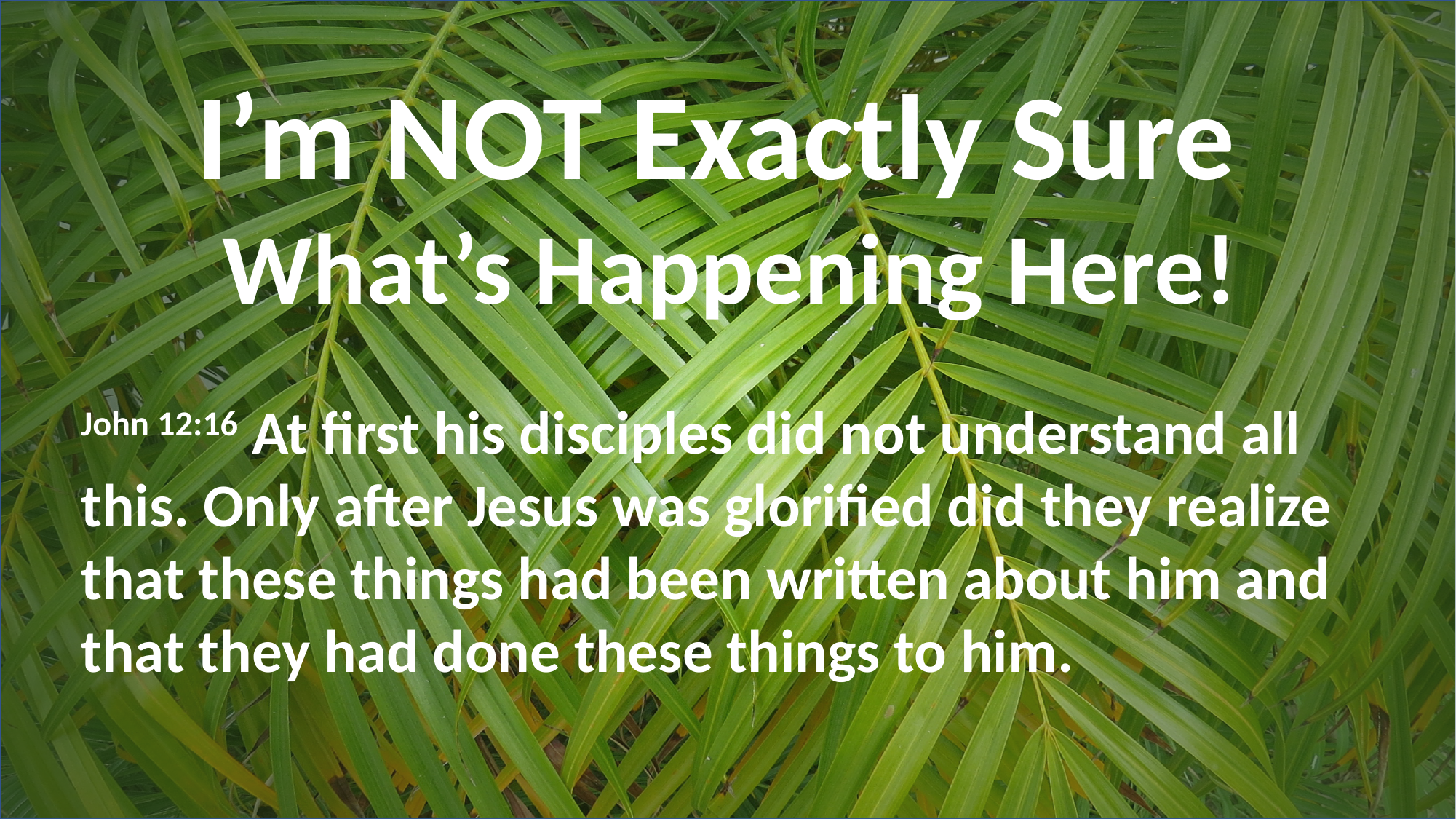

I’m NOT Exactly Sure
What’s Happening Here!
John 12:16 At first his disciples did not understand all this. Only after Jesus was glorified did they realize that these things had been written about him and that they had done these things to him.